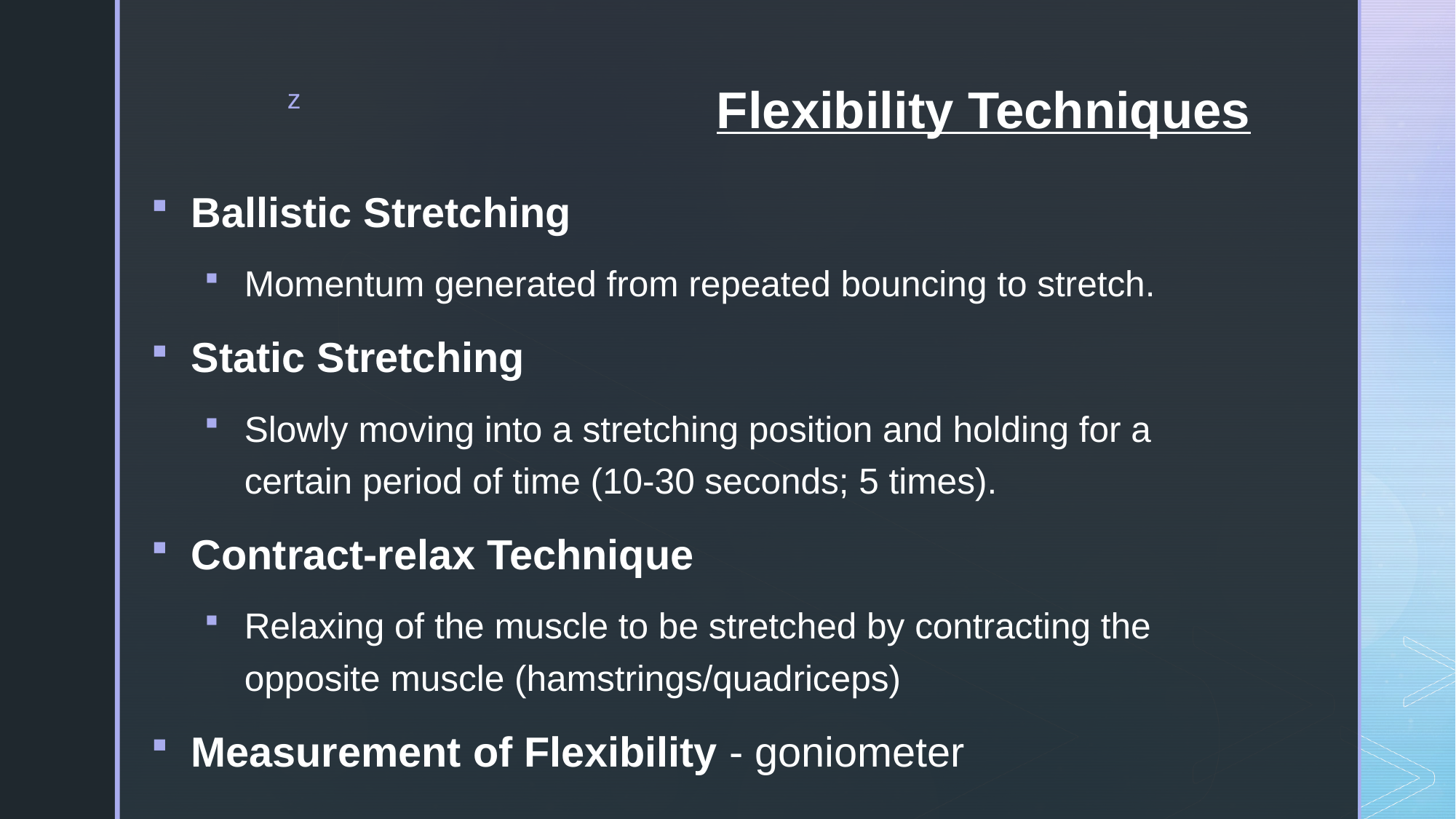

# Flexibility Techniques
Ballistic Stretching
Momentum generated from repeated bouncing to stretch.
Static Stretching
Slowly moving into a stretching position and holding for a certain period of time (10-30 seconds; 5 times).
Contract-relax Technique
Relaxing of the muscle to be stretched by contracting the opposite muscle (hamstrings/quadriceps)
Measurement of Flexibility - goniometer